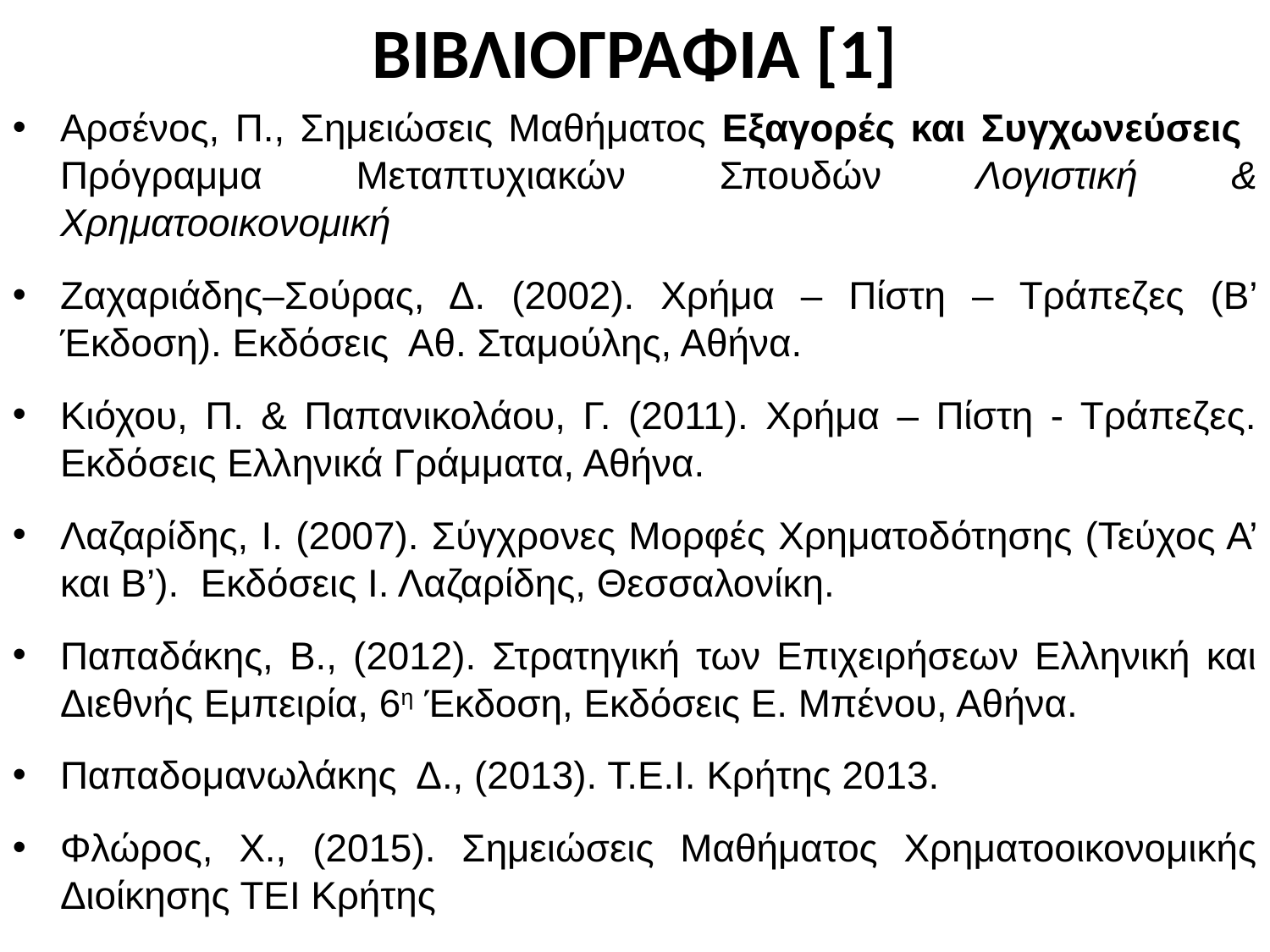

# ΒΙΒΛΙΟΓΡΑΦΙΑ [1]
Αρσένος, Π., Σημειώσεις Μαθήματος Εξαγορές και Συγχωνεύσεις  Πρόγραμμα Μεταπτυχιακών Σπουδών Λογιστική & Χρηματοοικονομική
Ζαχαριάδης–Σούρας, Δ. (2002). Χρήμα – Πίστη – Τράπεζες (Β’ Έκδοση). Εκδόσεις  Αθ. Σταμούλης, Αθήνα.
Κιόχου, Π. & Παπανικολάου, Γ. (2011). Χρήμα – Πίστη - Τράπεζες. Εκδόσεις Ελληνικά Γράμματα, Αθήνα.
Λαζαρίδης, Ι. (2007). Σύγχρονες Μορφές Χρηματοδότησης (Τεύχος Α’ και Β’).  Εκδόσεις Ι. Λαζαρίδης, Θεσσαλονίκη.
Παπαδάκης, Β., (2012). Στρατηγική των Επιχειρήσεων Ελληνική και Διεθνής Εμπειρία, 6η Έκδοση, Εκδόσεις Ε. Μπένου, Αθήνα.
Παπαδομανωλάκης  Δ., (2013). Τ.Ε.Ι. Κρήτης 2013.
Φλώρος, Χ., (2015). Σημειώσεις Μαθήματος Χρηματοοικονομικής Διοίκησης ΤΕΙ Κρήτης